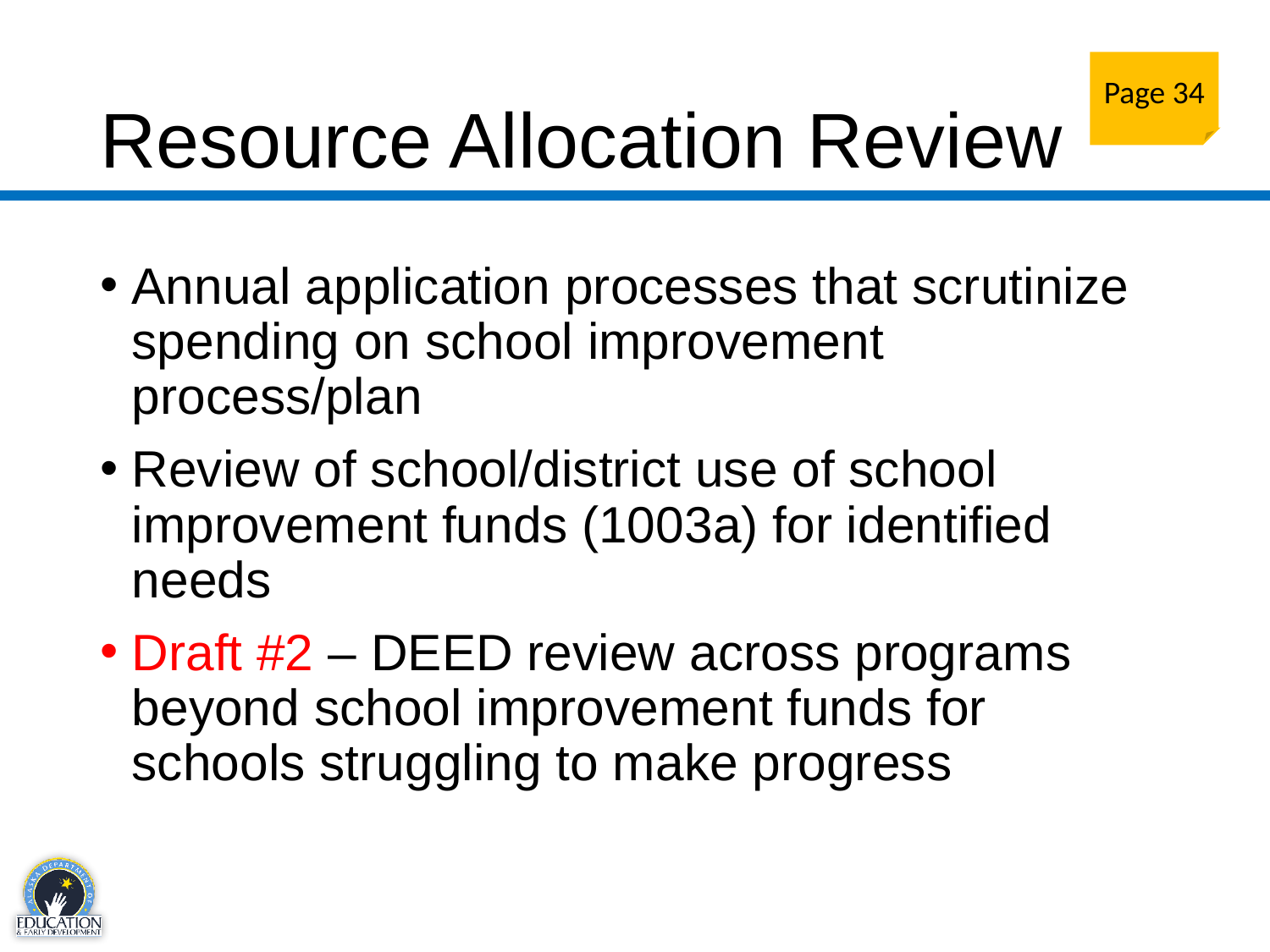

# Resource Allocation Review
Page 34
Annual application processes that scrutinize spending on school improvement process/plan
Review of school/district use of school improvement funds (1003a) for identified needs
Draft #2 – DEED review across programs beyond school improvement funds for schools struggling to make progress